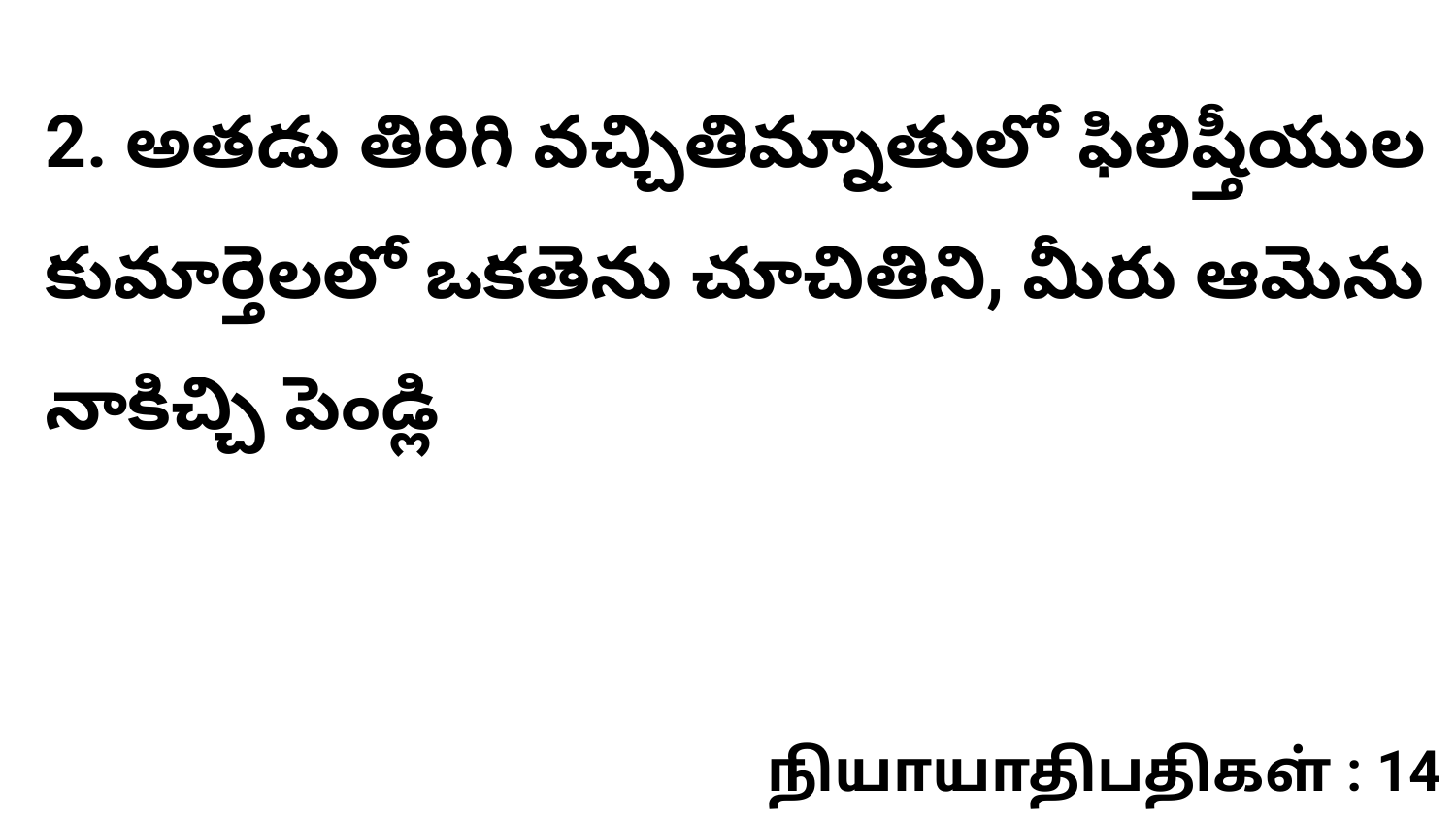

2. అతడు తిరిగి వచ్చితిమ్నాతులో ఫిలిష్తీయుల కుమార్తెలలో ఒకతెను చూచితిని, మీరు ఆమెను నాకిచ్చి పెండ్లి
நியாயாதிபதிகள் : 14